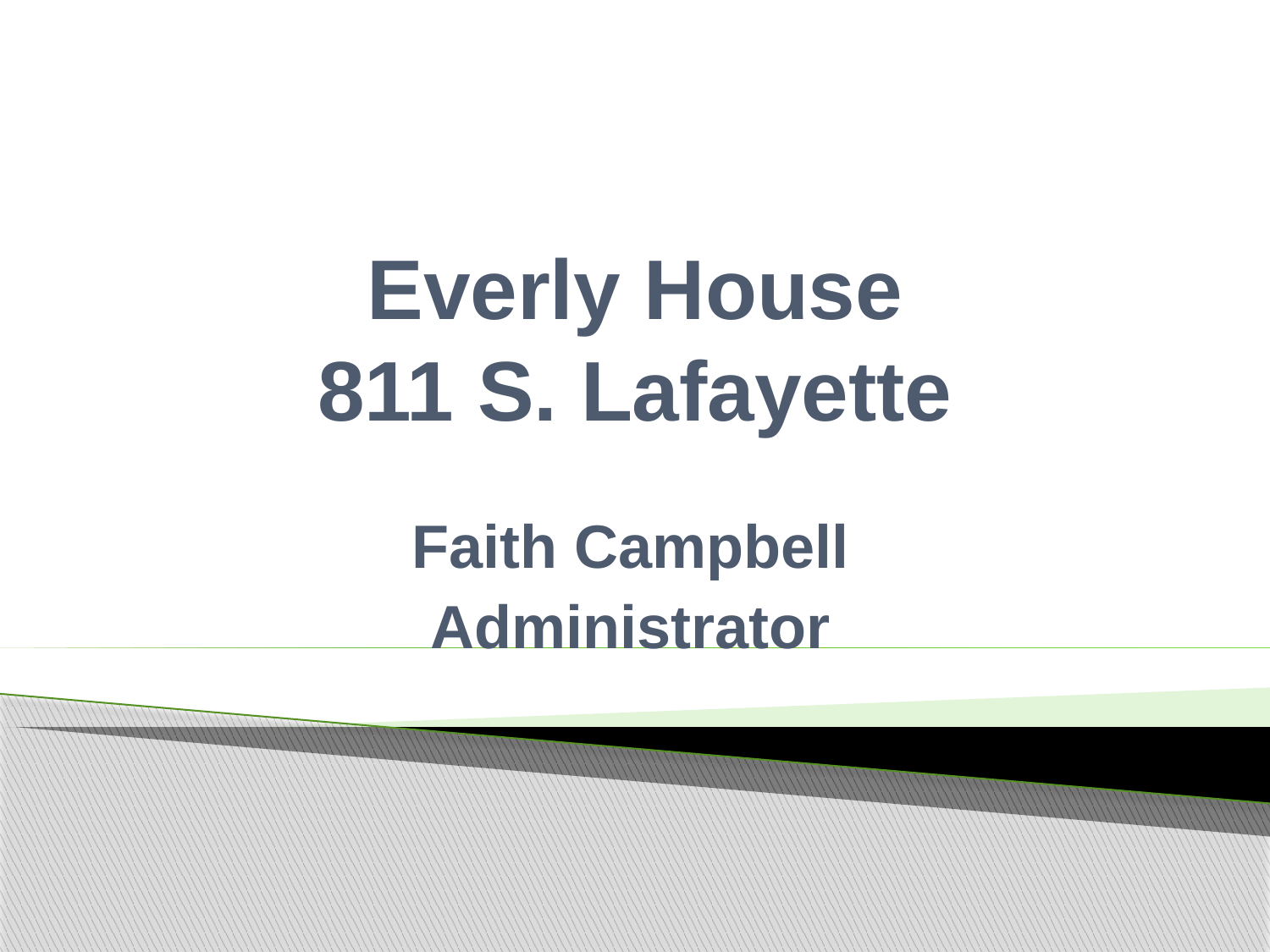

# Everly House 811 S. Lafayette
Faith Campbell
Administrator